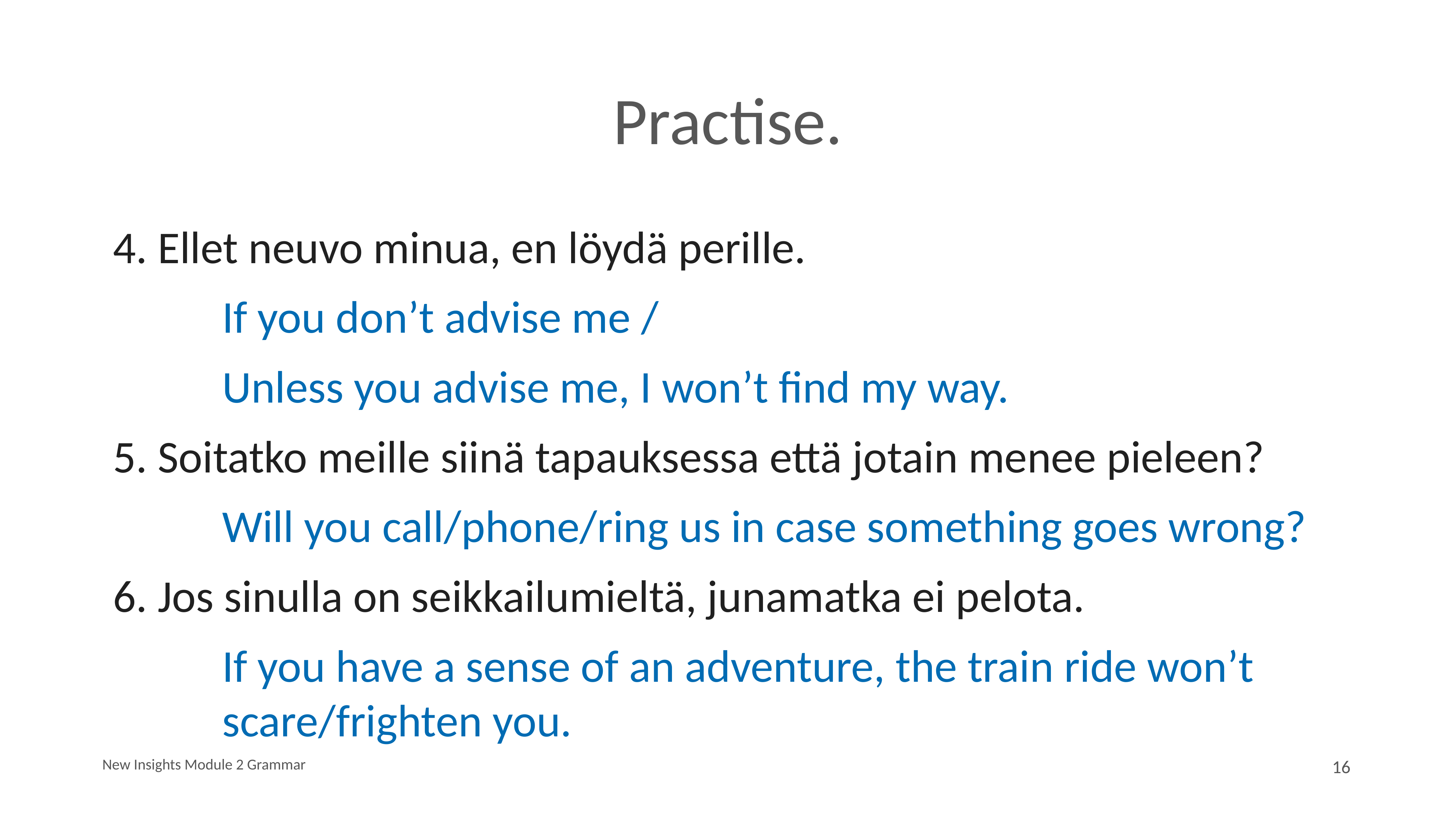

# Practise.
4. Ellet neuvo minua, en löydä perille.
		If you don’t advise me /
		Unless you advise me, I won’t find my way.
5. Soitatko meille siinä tapauksessa että jotain menee pieleen?
		Will you call/phone/ring us in case something goes wrong?
6. Jos sinulla on seikkailumieltä, junamatka ei pelota.
		If you have a sense of an adventure, the train ride won’t 			scare/frighten you.
New Insights Module 2 Grammar
16